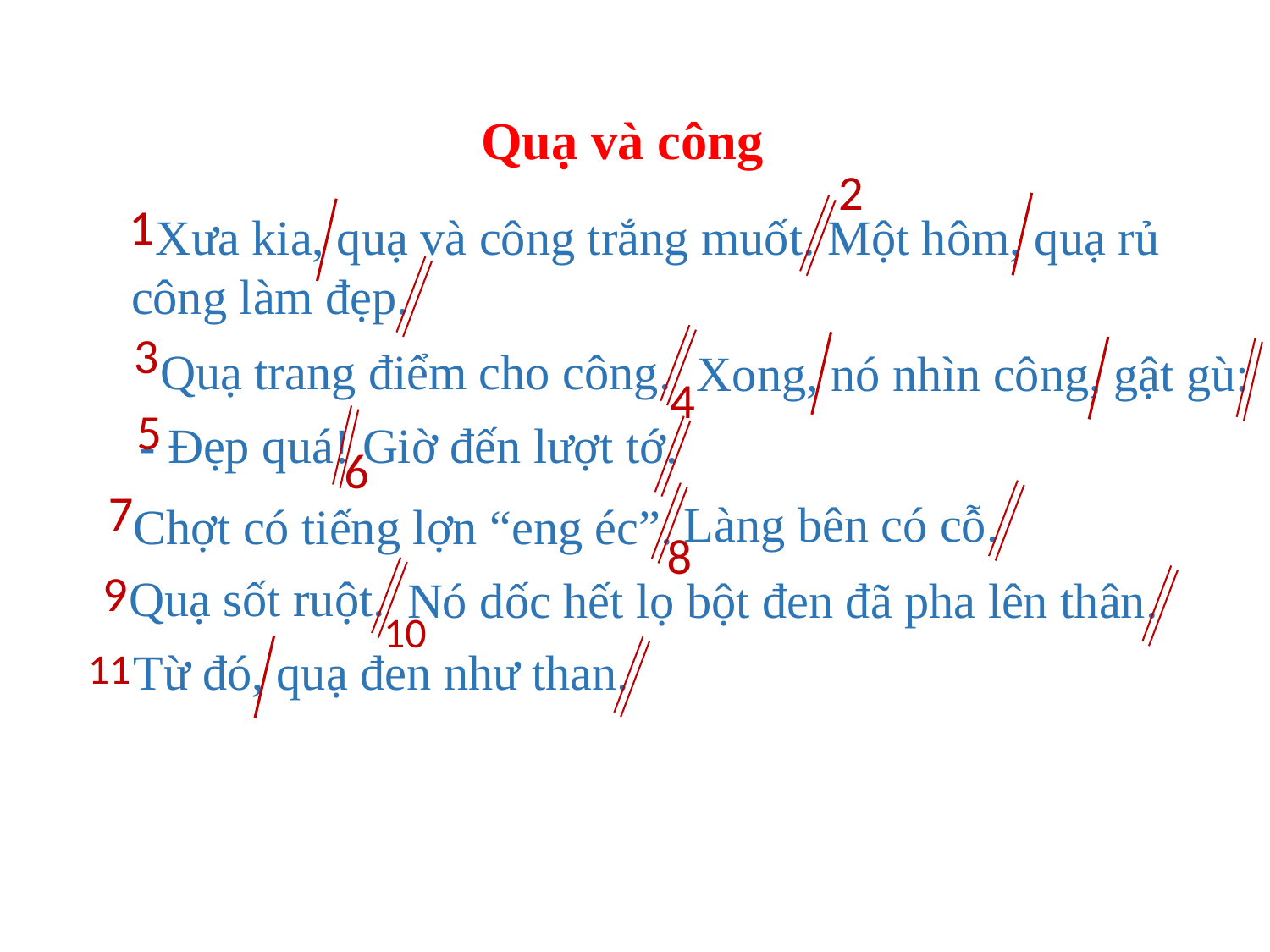

Quạ và công
2
1
  Xưa kia, quạ và công trắng muốt. Một hôm, quạ rủ công làm đẹp.
3
Quạ trang điểm cho công.
Xong, nó nhìn công, gật gù:

4
5

- Đẹp quá! Giờ đến lượt tớ.
6
7
Làng bên có cỗ.
Chợt có tiếng lợn “eng éc”.
8
9
Quạ sốt ruột.
Nó dốc hết lọ bột đen đã pha lên thân.
10
Từ đó, quạ đen như than.
11